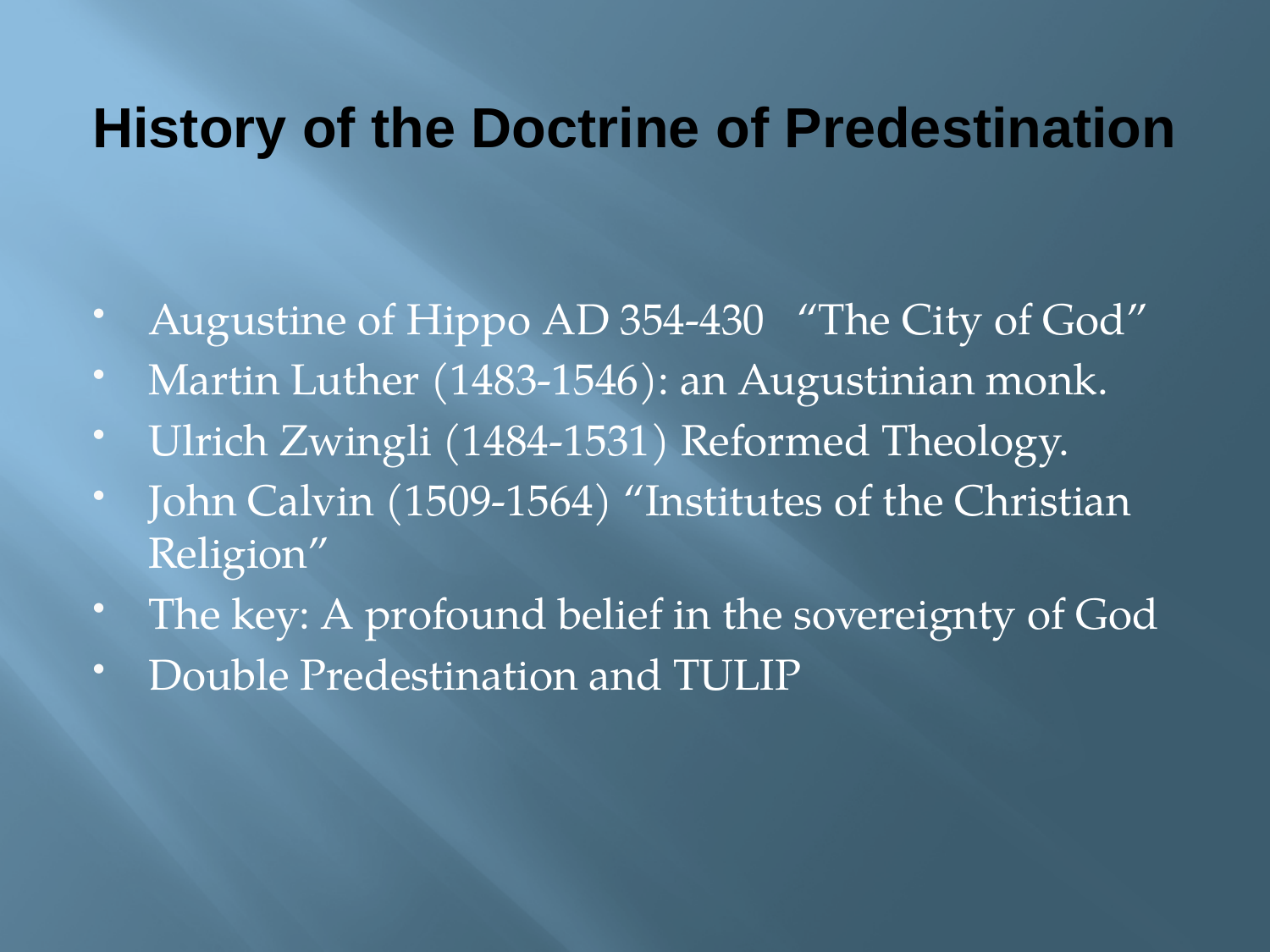

# History of the Doctrine of Predestination
Augustine of Hippo AD 354-430   “The City of God”
Martin Luther (1483-1546): an Augustinian monk.
Ulrich Zwingli (1484-1531) Reformed Theology.
John Calvin (1509-1564) “Institutes of the Christian Religion”
The key: A profound belief in the sovereignty of God
Double Predestination and TULIP